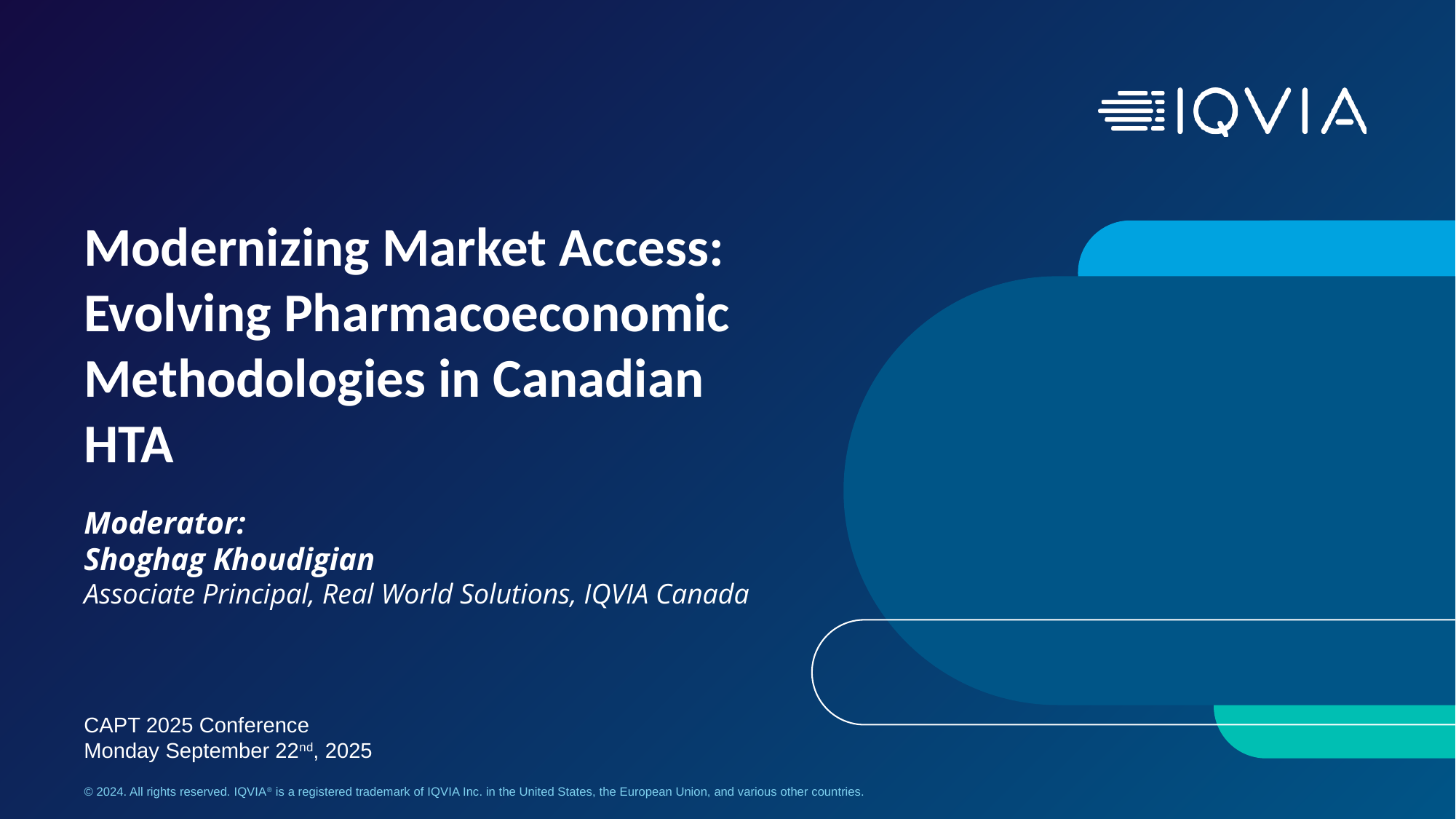

# Modernizing Market Access: Evolving Pharmacoeconomic Methodologies in Canadian HTA
Moderator:
Shoghag Khoudigian
Associate Principal, Real World Solutions, IQVIA Canada

CAPT 2025 Conference
Monday September 22nd, 2025